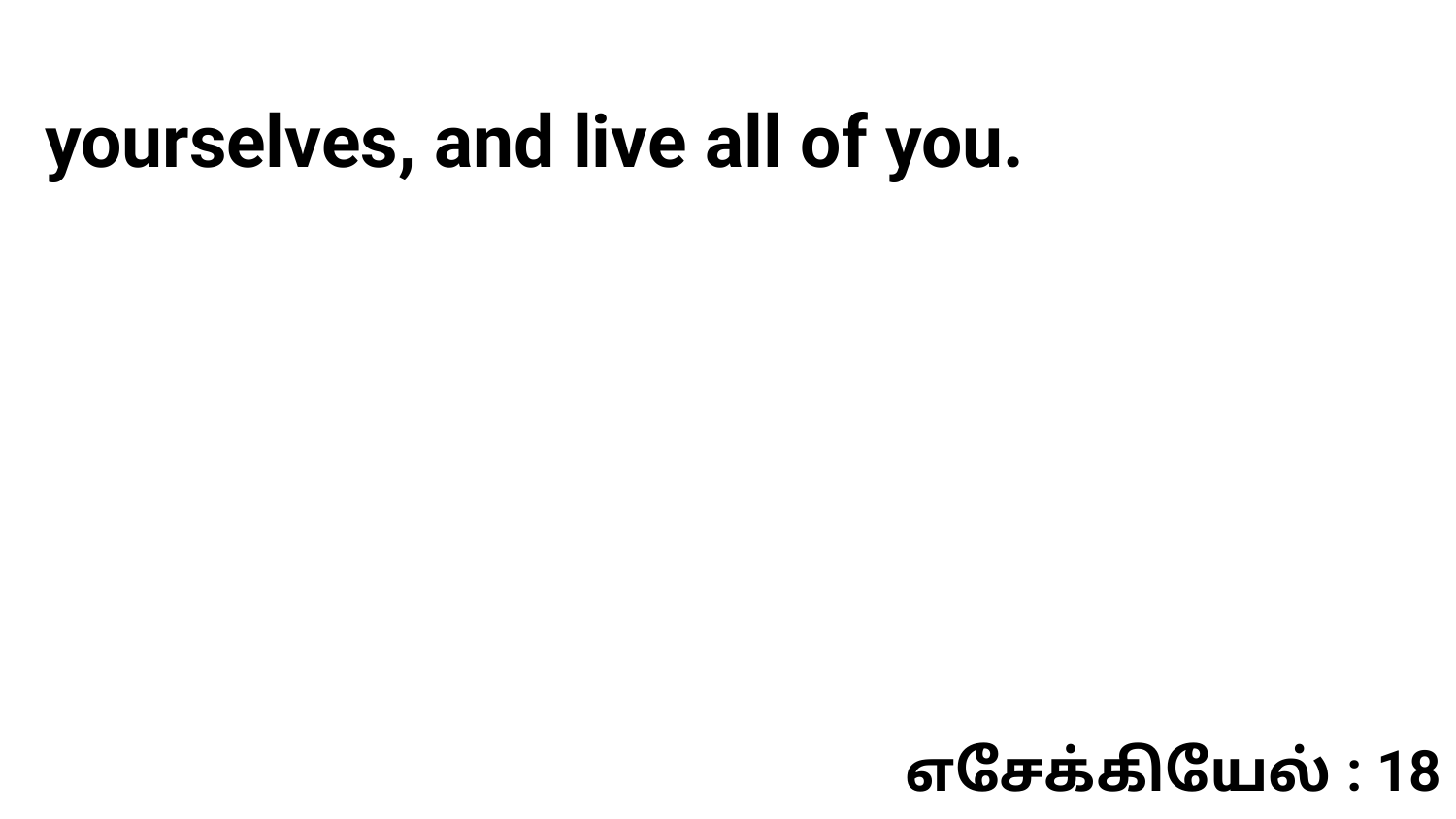

yourselves, and live all of you.
எசேக்கியேல் : 18